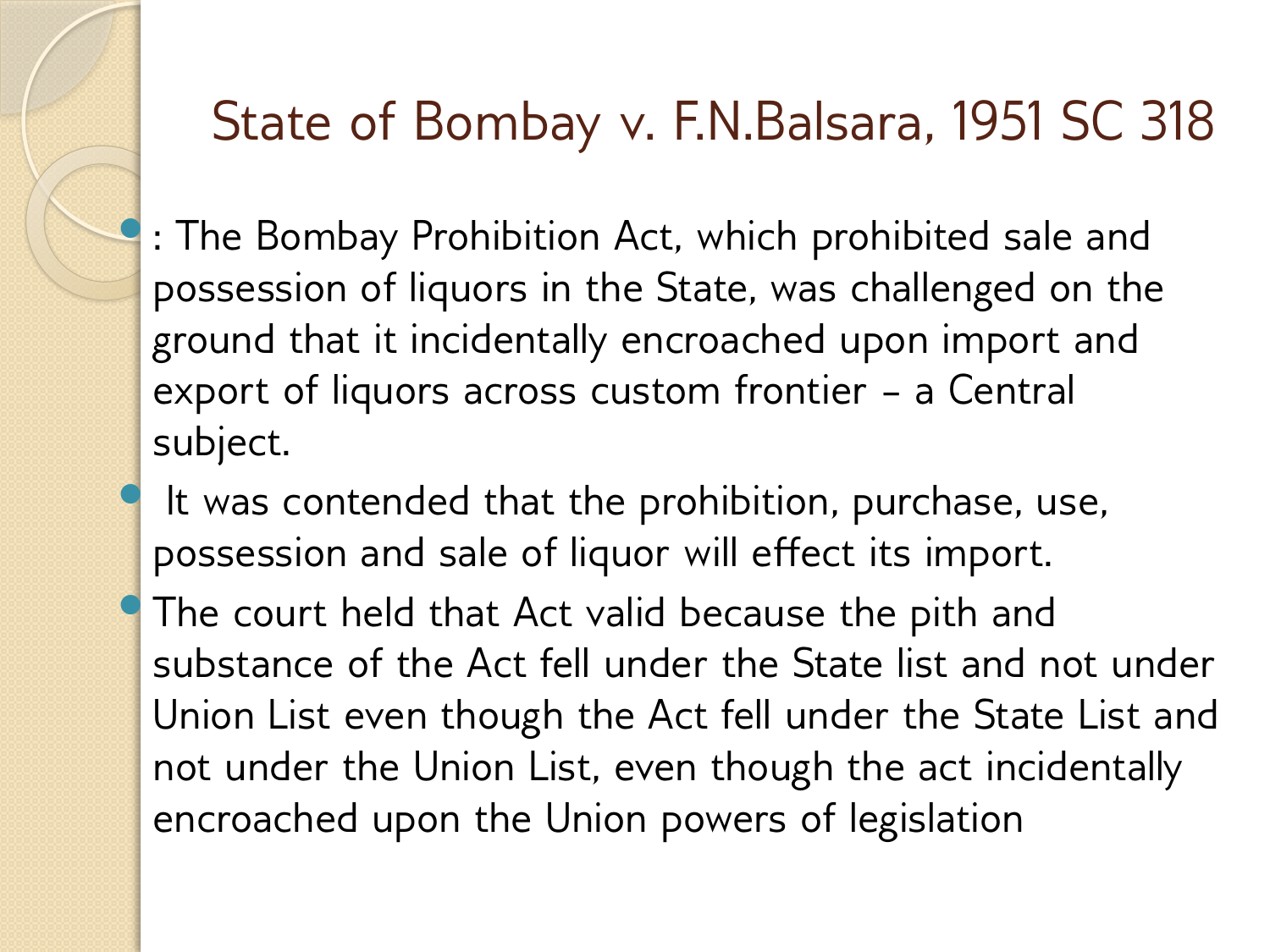

# State of Bombay v. F.N.Balsara, 1951 SC 318
: The Bombay Prohibition Act, which prohibited sale and possession of liquors in the State, was challenged on the ground that it incidentally encroached upon import and export of liquors across custom frontier – a Central subject.
 It was contended that the prohibition, purchase, use, possession and sale of liquor will effect its import.
The court held that Act valid because the pith and substance of the Act fell under the State list and not under Union List even though the Act fell under the State List and not under the Union List, even though the act incidentally encroached upon the Union powers of legislation